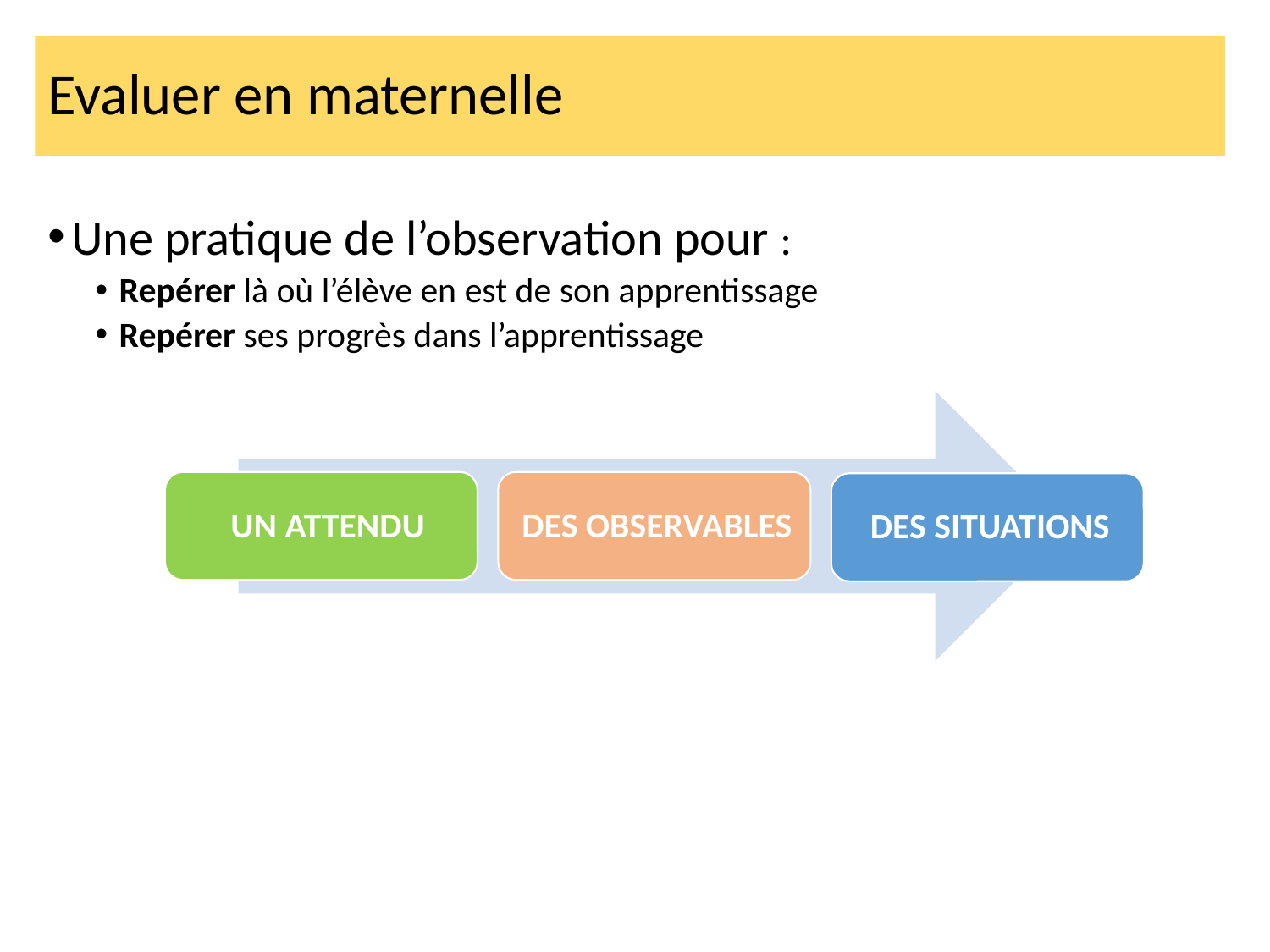

# Evaluer en maternelle
Une pratique de l’observation pour :
Repérer là où l’élève en est de son apprentissage
Repérer ses progrès dans l’apprentissage

 UN ATTENDU
DES OBSERVABLES
DES SITUATIONS